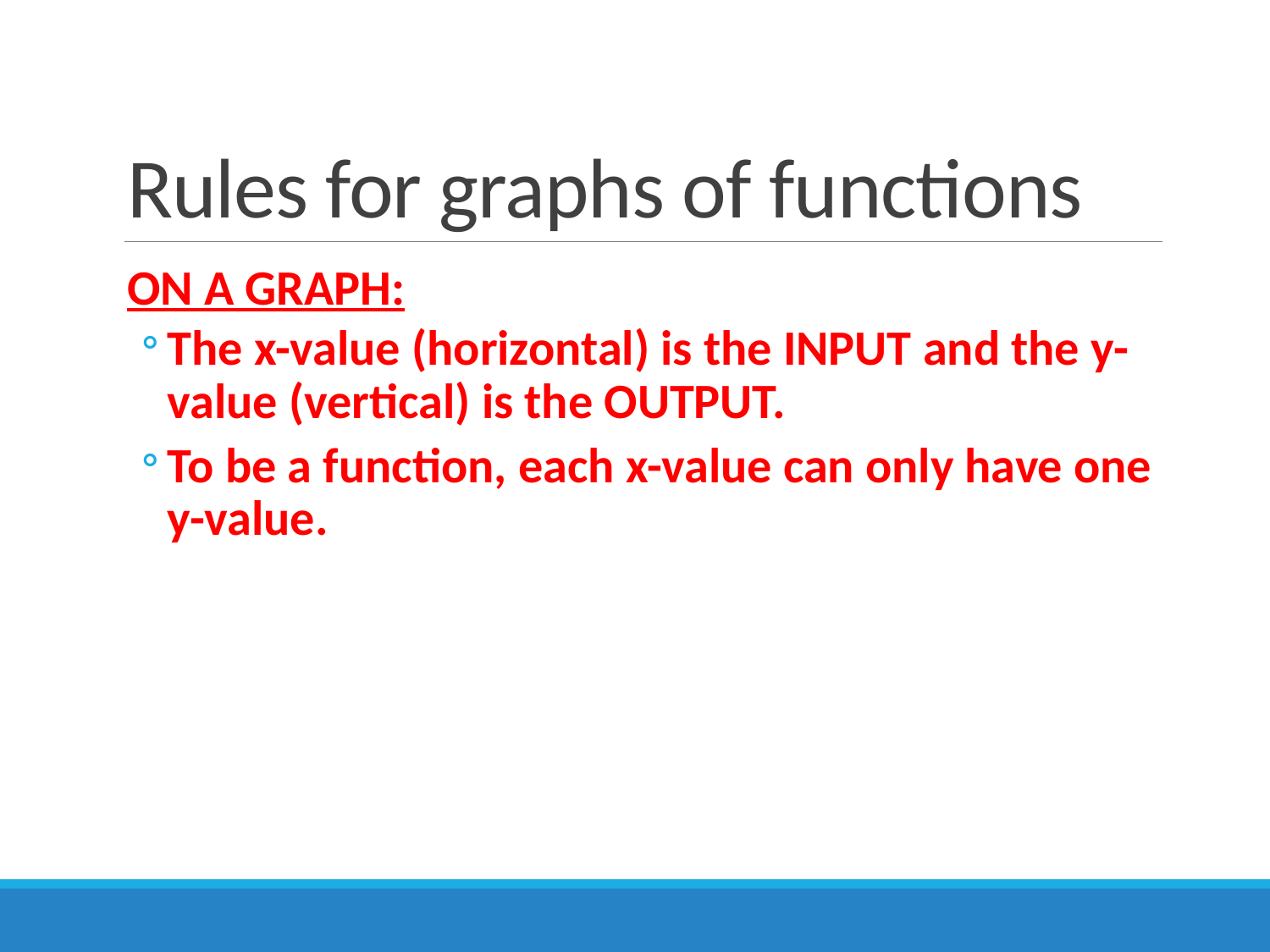

# Rules for graphs of functions
ON A GRAPH:
The x-value (horizontal) is the INPUT and the y-value (vertical) is the OUTPUT.
To be a function, each x-value can only have one y-value.